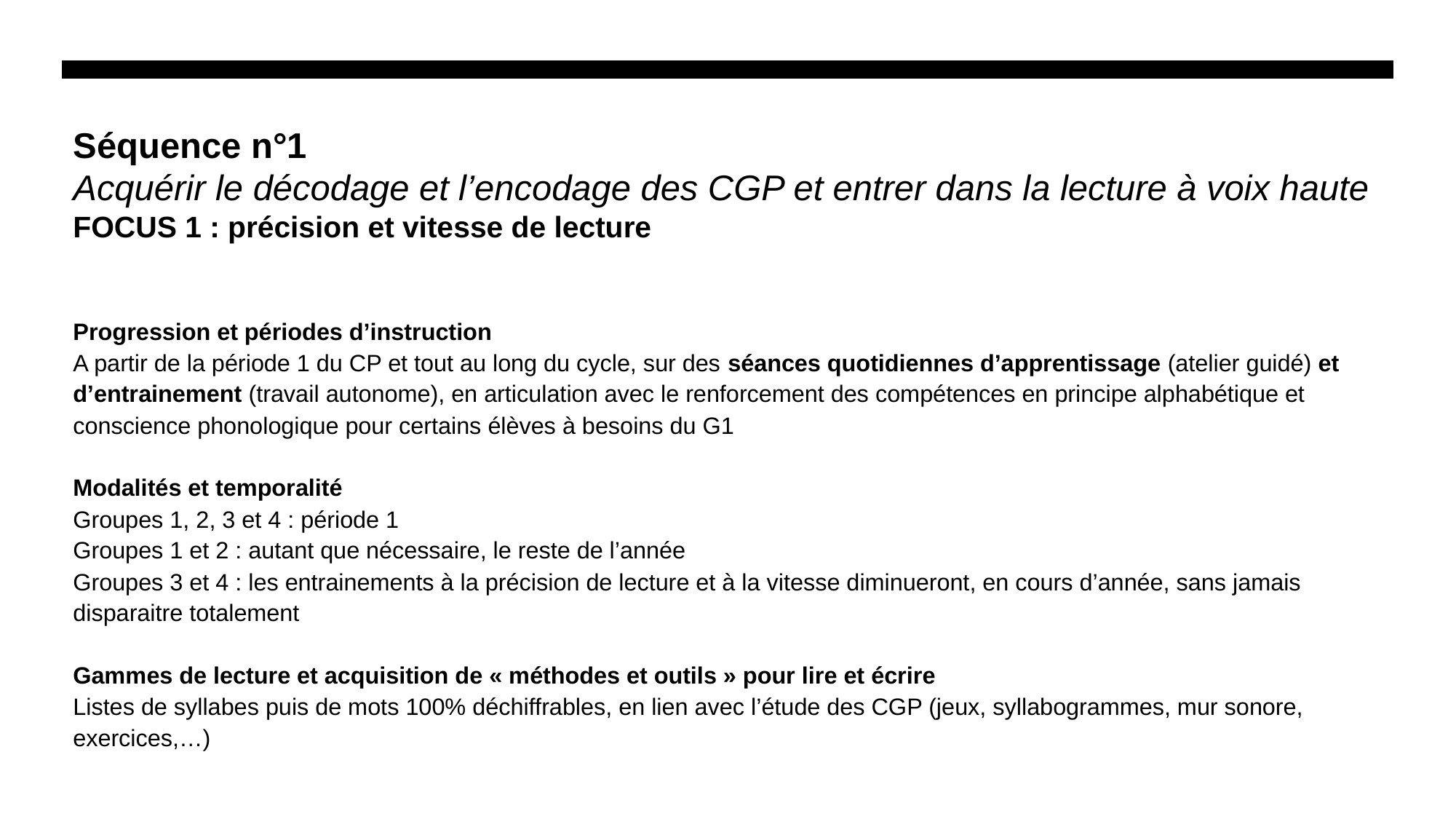

# Séquence n°1 Acquérir le décodage et l’encodage des CGP et entrer dans la lecture à voix haute FOCUS 1 : précision et vitesse de lecture
Progression et périodes d’instruction
A partir de la période 1 du CP et tout au long du cycle, sur des séances quotidiennes d’apprentissage (atelier guidé) et d’entrainement (travail autonome), en articulation avec le renforcement des compétences en principe alphabétique et conscience phonologique pour certains élèves à besoins du G1

Modalités et temporalité
Groupes 1, 2, 3 et 4 : période 1
Groupes 1 et 2 : autant que nécessaire, le reste de l’année
Groupes 3 et 4 : les entrainements à la précision de lecture et à la vitesse diminueront, en cours d’année, sans jamais disparaitre totalement

Gammes de lecture et acquisition de « méthodes et outils » pour lire et écrire
Listes de syllabes puis de mots 100% déchiffrables, en lien avec l’étude des CGP (jeux, syllabogrammes, mur sonore, exercices,…)